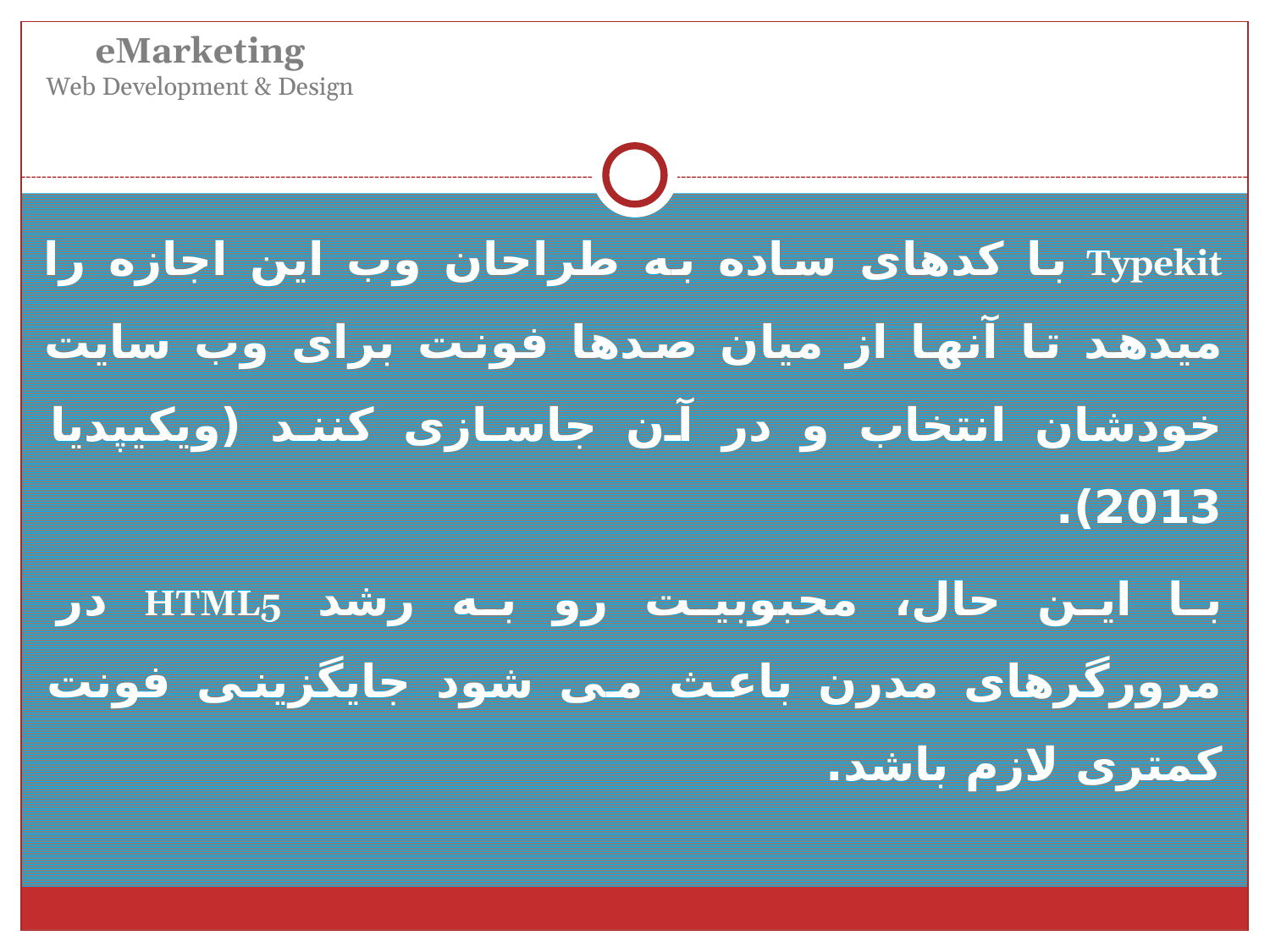

eMarketing
Web Development & Design
Typekit با کدهای ساده به طراحان وب این اجازه را میدهد تا آنها از میان صدها فونت برای وب سایت خودشان انتخاب و در آن جاسازی کنند (ویکیپدیا 2013).
با این حال، محبوبیت رو به رشد HTML5 در مرورگرهای مدرن باعث می شود جایگزینی فونت کمتری لازم باشد.